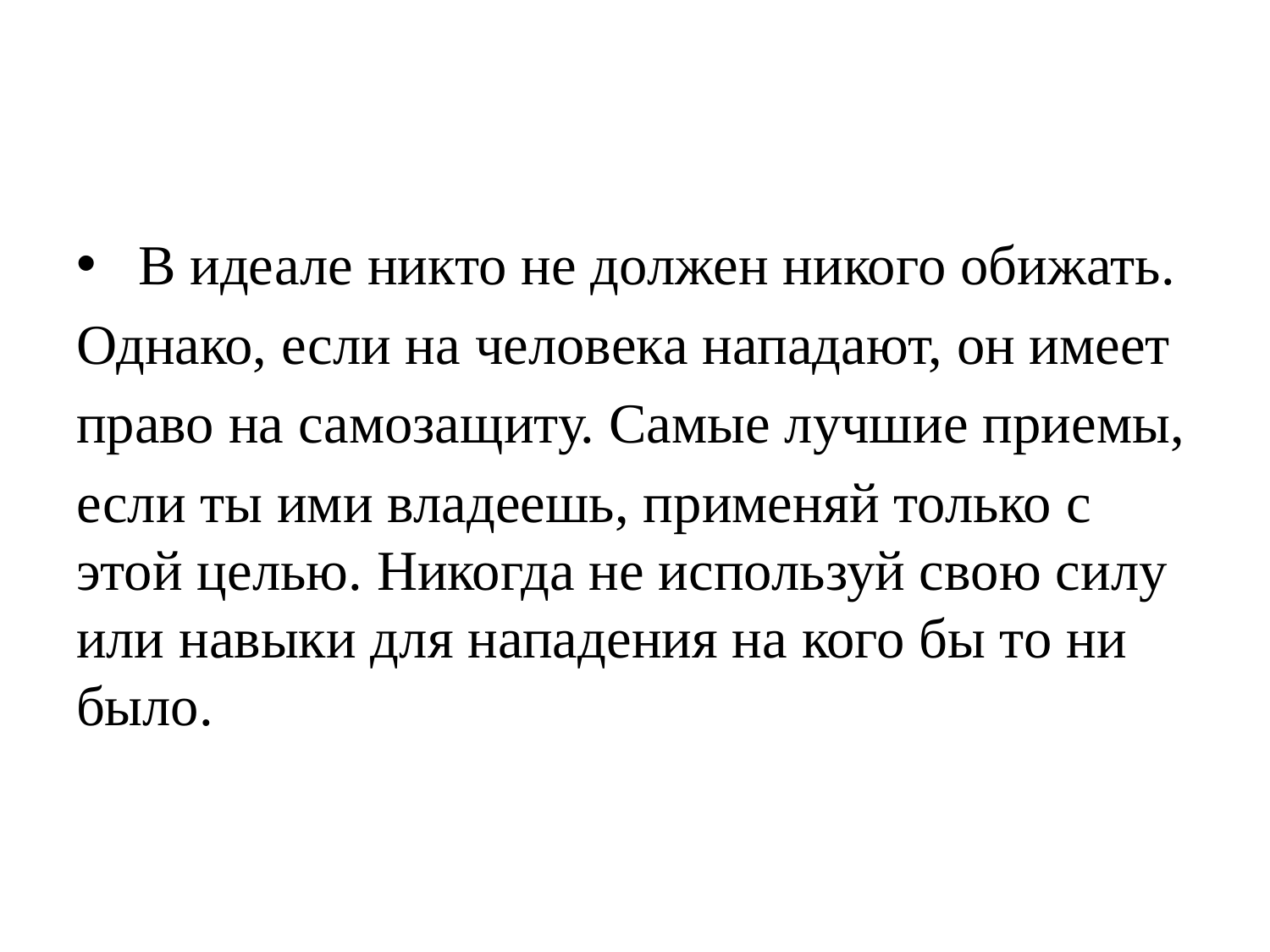

В идеале никто не должен никого обижать.
Однако, если на человека нападают, он имеет
право на самозащиту. Самые лучшие приемы,
если ты ими владеешь, применяй только с этой целью. Никогда не используй свою силу или навыки для нападения на кого бы то ни было.